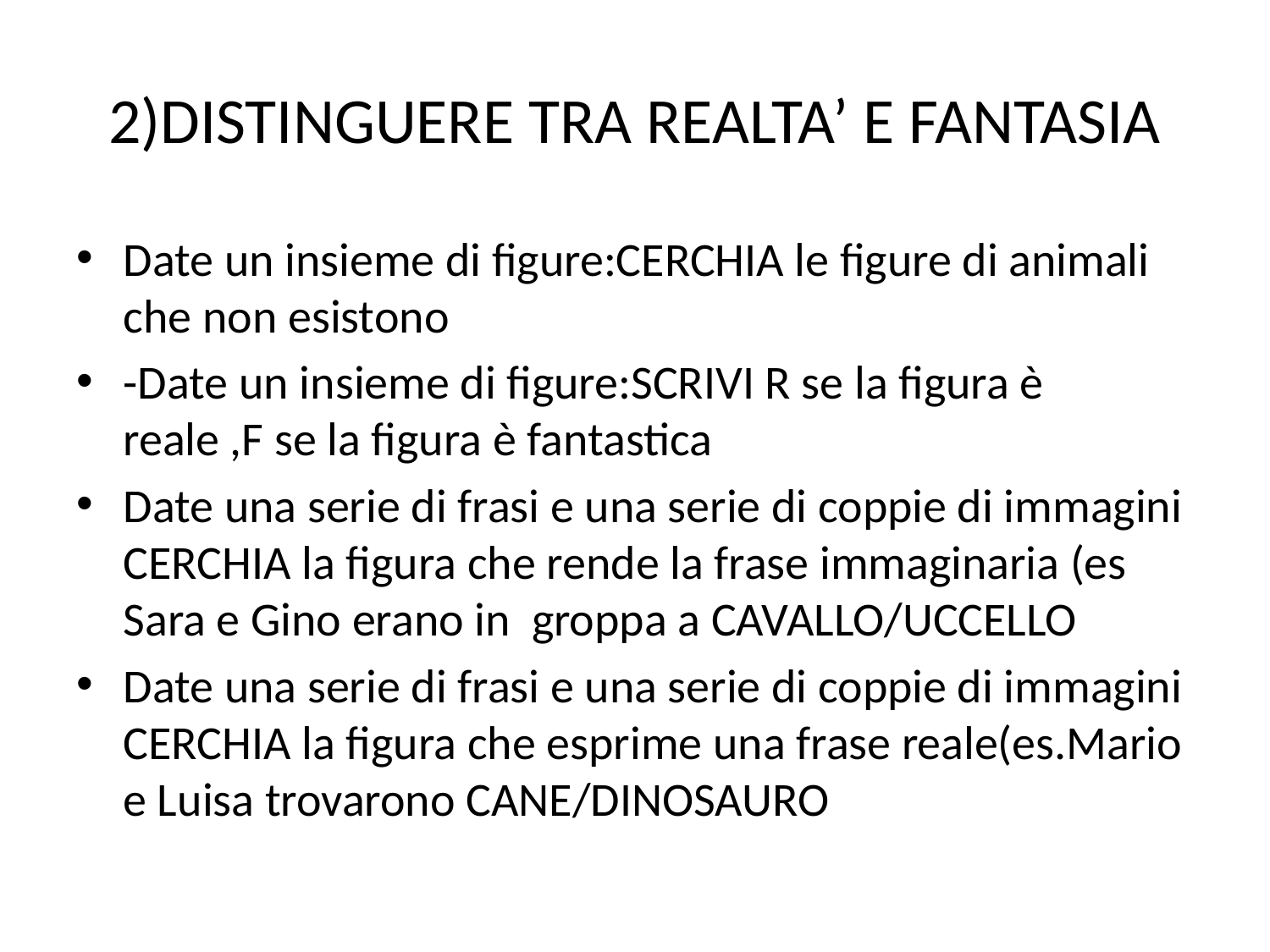

# 2)DISTINGUERE TRA REALTA’ E FANTASIA
Date un insieme di figure:CERCHIA le figure di animali che non esistono
-Date un insieme di figure:SCRIVI R se la figura è reale ,F se la figura è fantastica
Date una serie di frasi e una serie di coppie di immagini CERCHIA la figura che rende la frase immaginaria (es Sara e Gino erano in  groppa a CAVALLO/UCCELLO
Date una serie di frasi e una serie di coppie di immagini CERCHIA la figura che esprime una frase reale(es.Mario e Luisa trovarono CANE/DINOSAURO